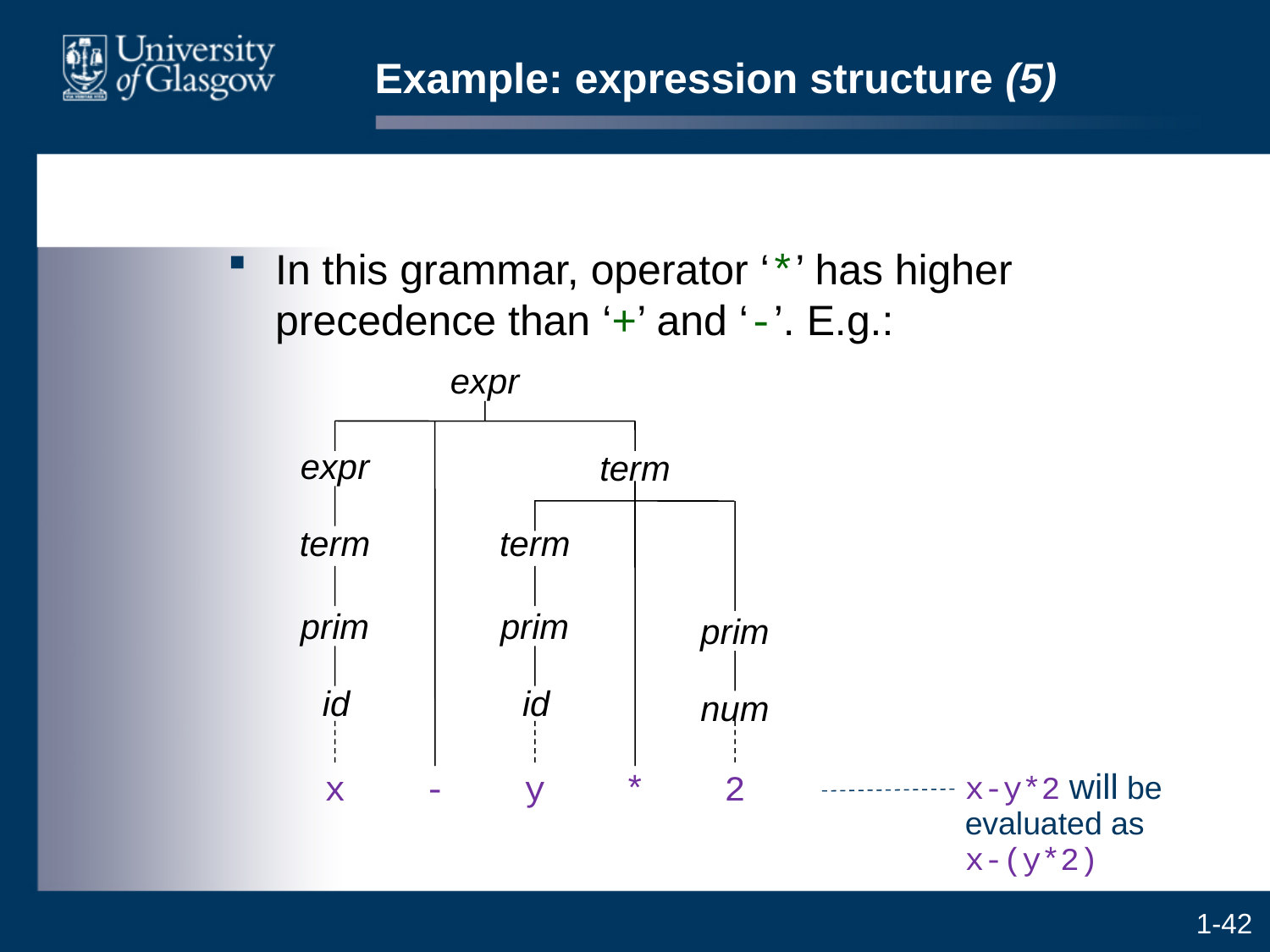

# Example: expression structure (5)
In this grammar, operator ‘*’ has higher precedence than ‘+’ and ‘-’. E.g.:
expr

expr
term

term
term

prim
prim
prim

id
id
num

x
-
y
*
2
x-y*2 will be
evaluated as
x-(y*2)